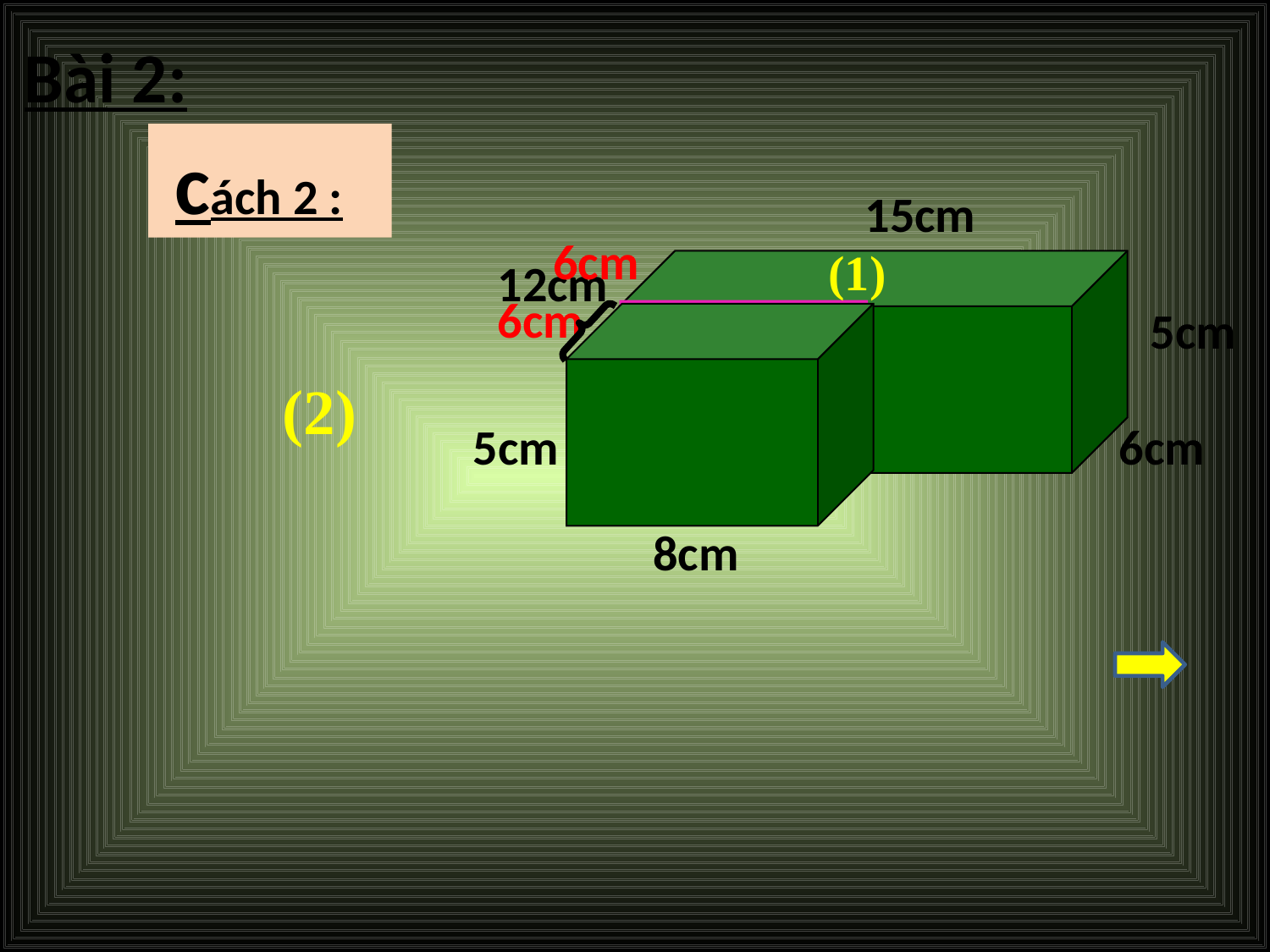

Bài 2:
 cách 2 :
15cm
6cm
(1)
12cm

6cm

5cm

5cm
8cm

(2)
6cm